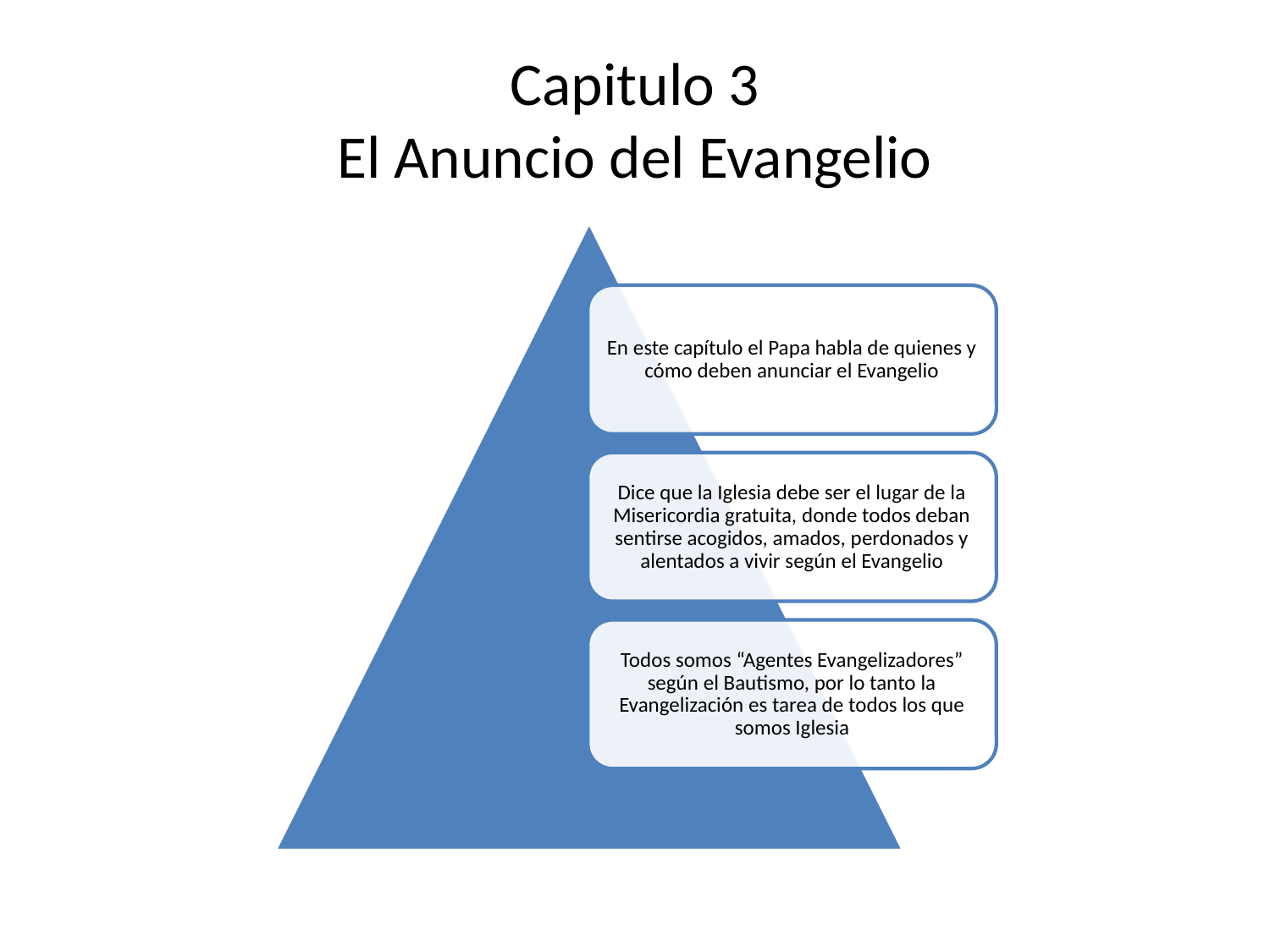

# Capitulo 3 El Anuncio del Evangelio
En este capítulo el Papa habla de quienes y cómo deben anunciar el Evangelio
Dice que la Iglesia debe ser el lugar de la Misericordia gratuita, donde todos deban sentirse acogidos, amados, perdonados y alentados a vivir según el Evangelio
Todos somos “Agentes Evangelizadores” según el Bautismo, por lo tanto la Evangelización es tarea de todos los que somos Iglesia